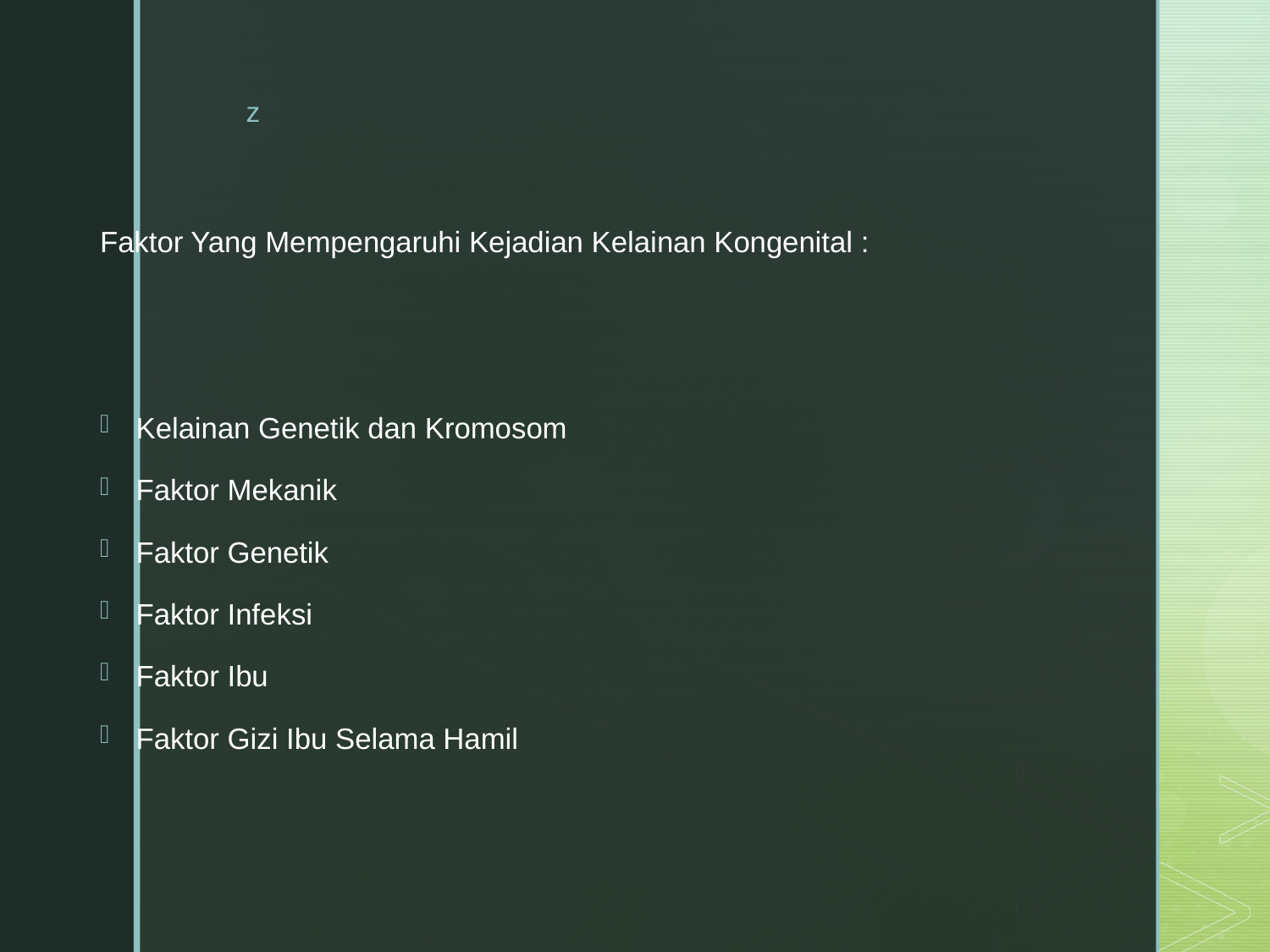

Faktor Yang Mempengaruhi Kejadian Kelainan Kongenital :

Kelainan Genetik dan Kromosom
Faktor Mekanik
Faktor Genetik
Faktor Infeksi
Faktor Ibu
Faktor Gizi Ibu Selama Hamil